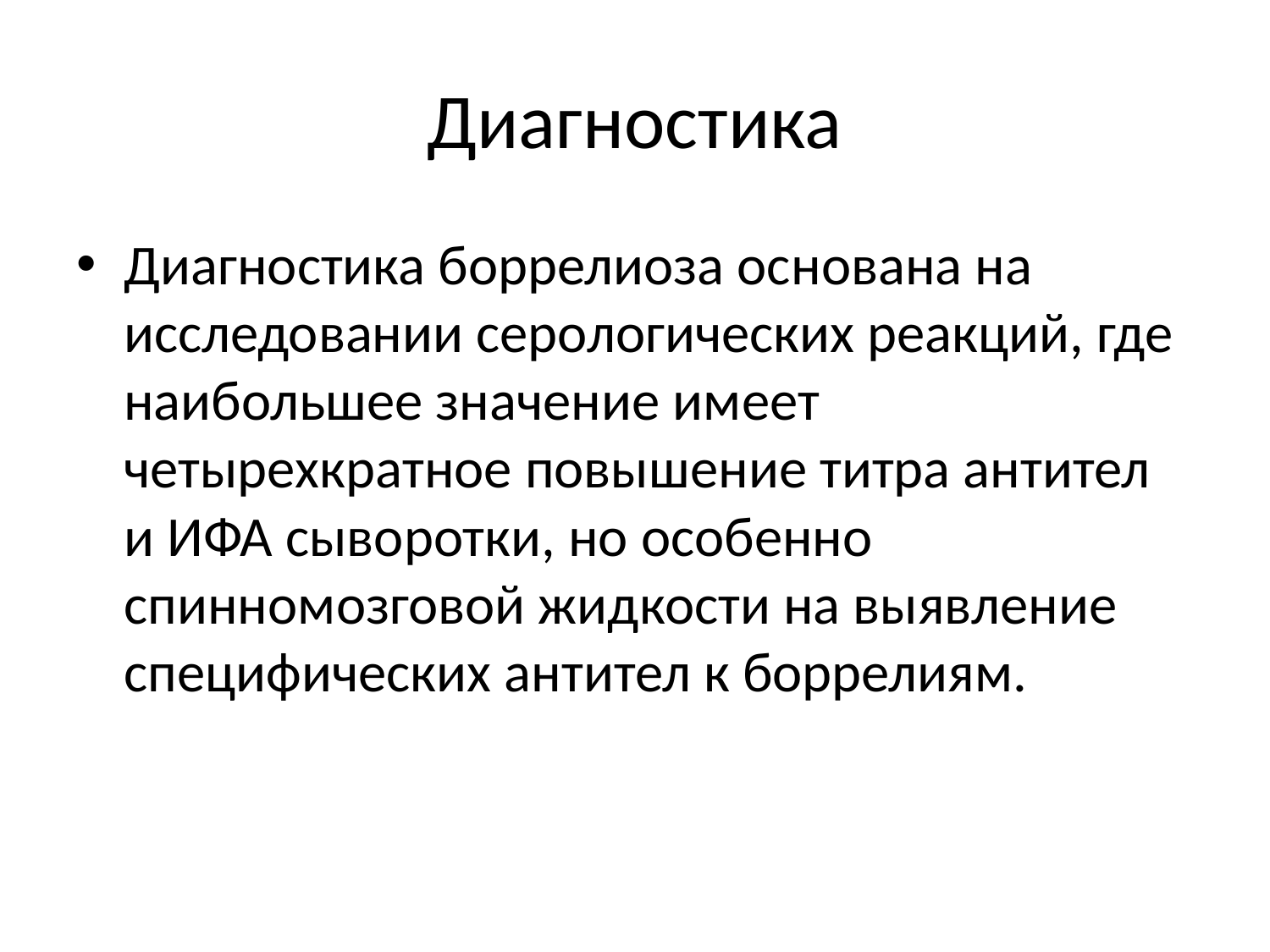

# Диагностика
Диагностика боррелиоза основана на исследовании серологических реакций, где наибольшее значение имеет четырехкратное повышение титра антител и ИФА сыворотки, но особенно спинномозговой жидкости на выявление специфических антител к боррелиям.